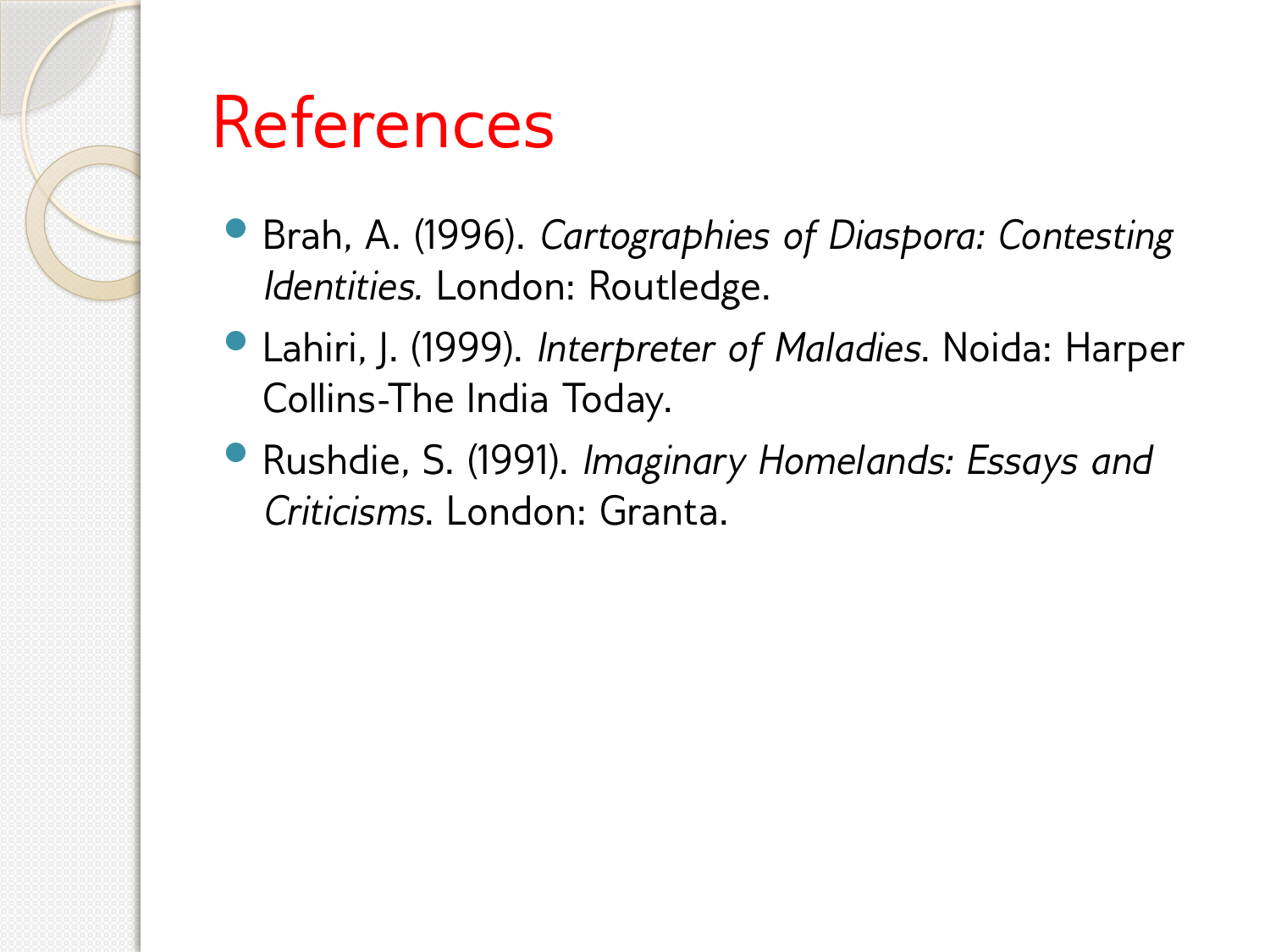

# References
Brah, A. (1996). Cartographies of Diaspora: Contesting Identities. London: Routledge.
Lahiri, J. (1999). Interpreter of Maladies. Noida: Harper Collins-The India Today.
Rushdie, S. (1991). Imaginary Homelands: Essays and Criticisms. London: Granta.